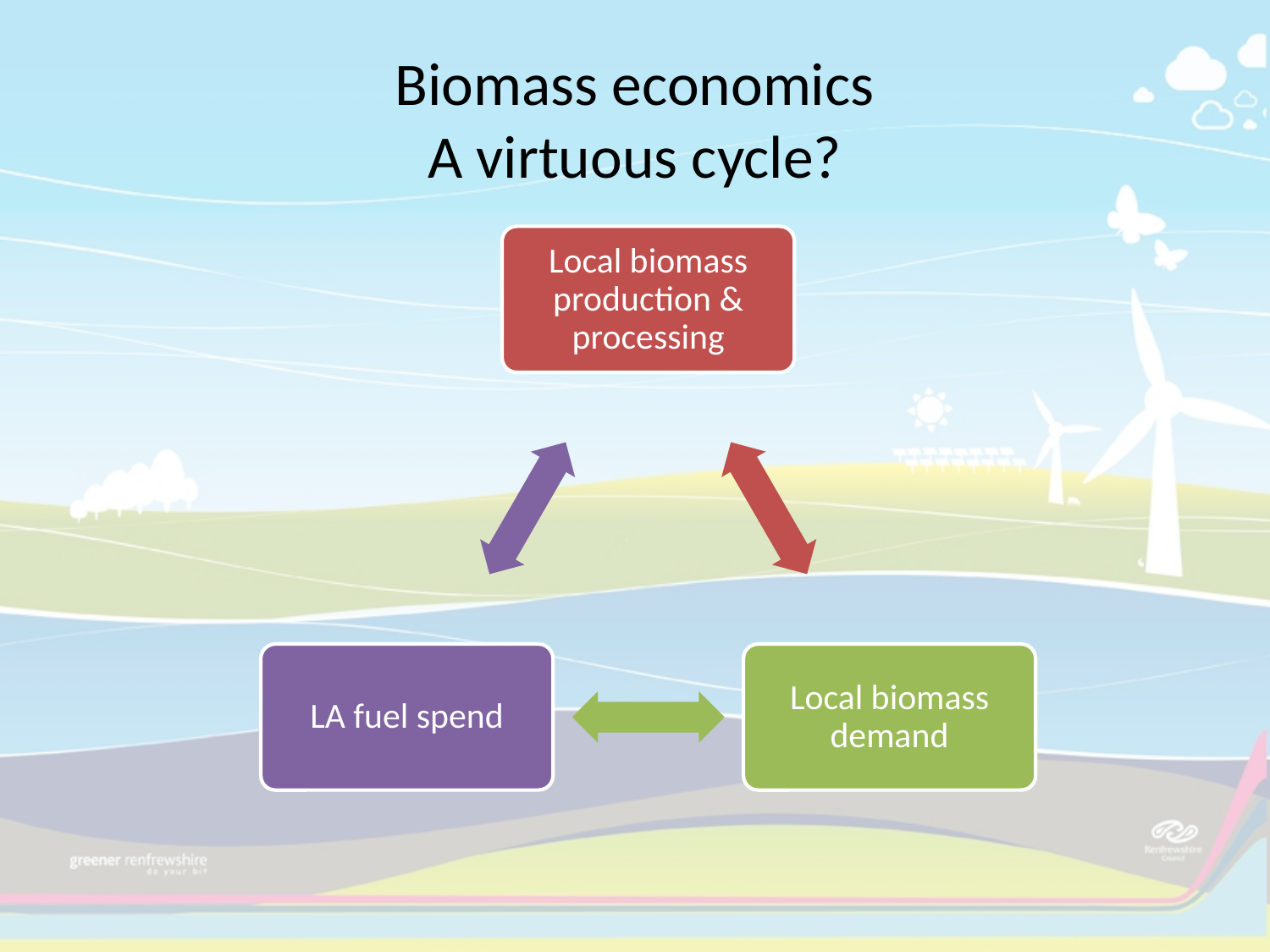

# Biomass economics A virtuous cycle?
Local biomass production & processing

Local biomass demand

LA fuel spend